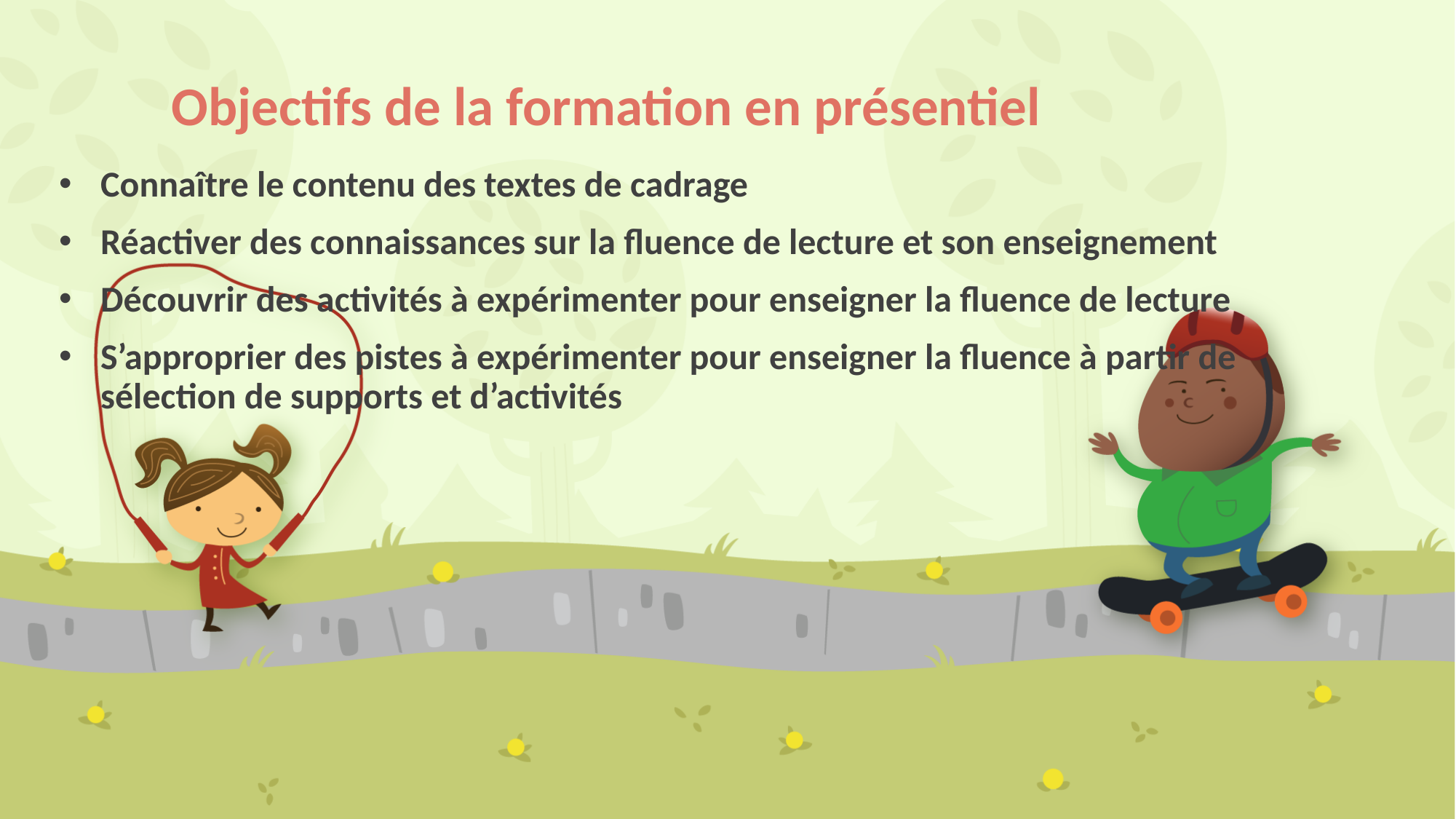

# Objectifs de la formation en présentiel
Connaître le contenu des textes de cadrage
Réactiver des connaissances sur la fluence de lecture et son enseignement
Découvrir des activités à expérimenter pour enseigner la fluence de lecture
S’approprier des pistes à expérimenter pour enseigner la fluence à partir de sélection de supports et d’activités